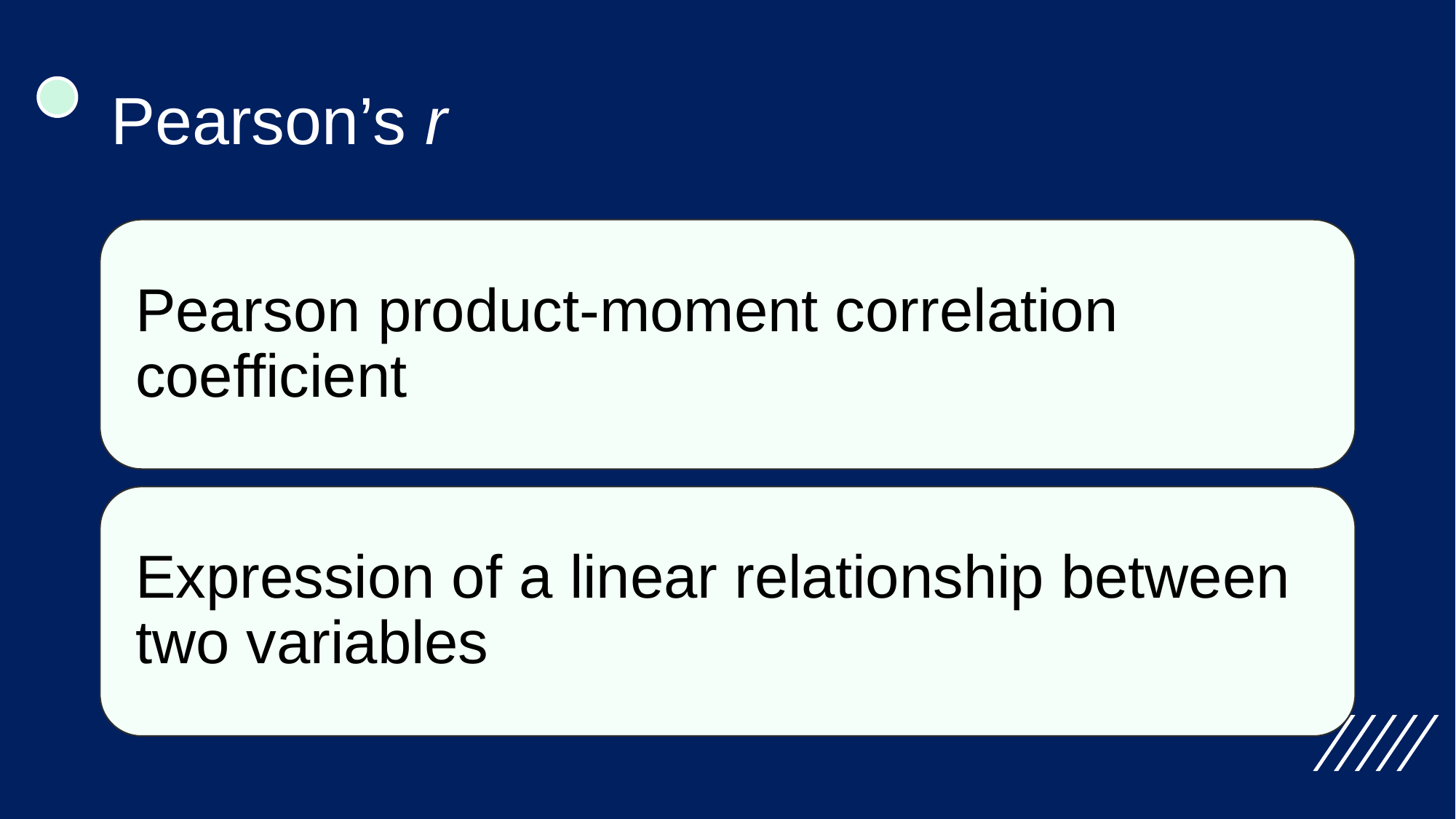

# Pearson’s r

Pearson product-moment correlation coefficient

Expression of a linear relationship between two variables